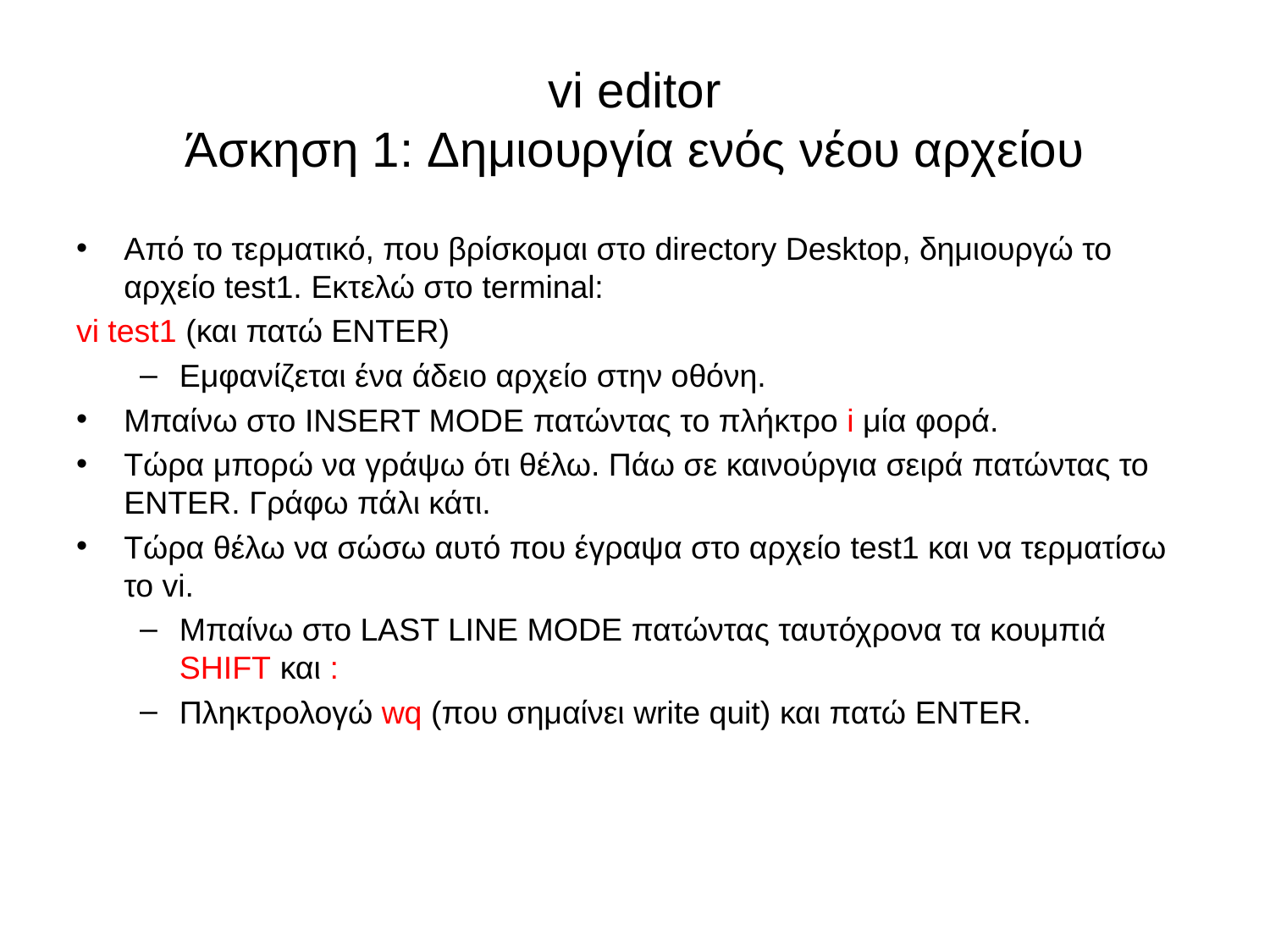

# vi editor Άσκηση 1: Δημιουργία ενός νέου αρχείου
Από το τερματικό, που βρίσκομαι στο directory Desktop, δημιουργώ το αρχείο test1. Εκτελώ στο terminal:
vi test1 (και πατώ ENTER)
Εμφανίζεται ένα άδειο αρχείο στην οθόνη.
Μπαίνω στο INSERT MODE πατώντας το πλήκτρο i μία φορά.
Τώρα μπορώ να γράψω ότι θέλω. Πάω σε καινούργια σειρά πατώντας το ENTER. Γράφω πάλι κάτι.
Τώρα θέλω να σώσω αυτό που έγραψα στο αρχείο test1 και να τερματίσω το vi.
Μπαίνω στο LAST LINE MODE πατώντας ταυτόχρονα τα κουμπιά SHIFT και :
Πληκτρολογώ wq (που σημαίνει write quit) και πατώ ENTER.